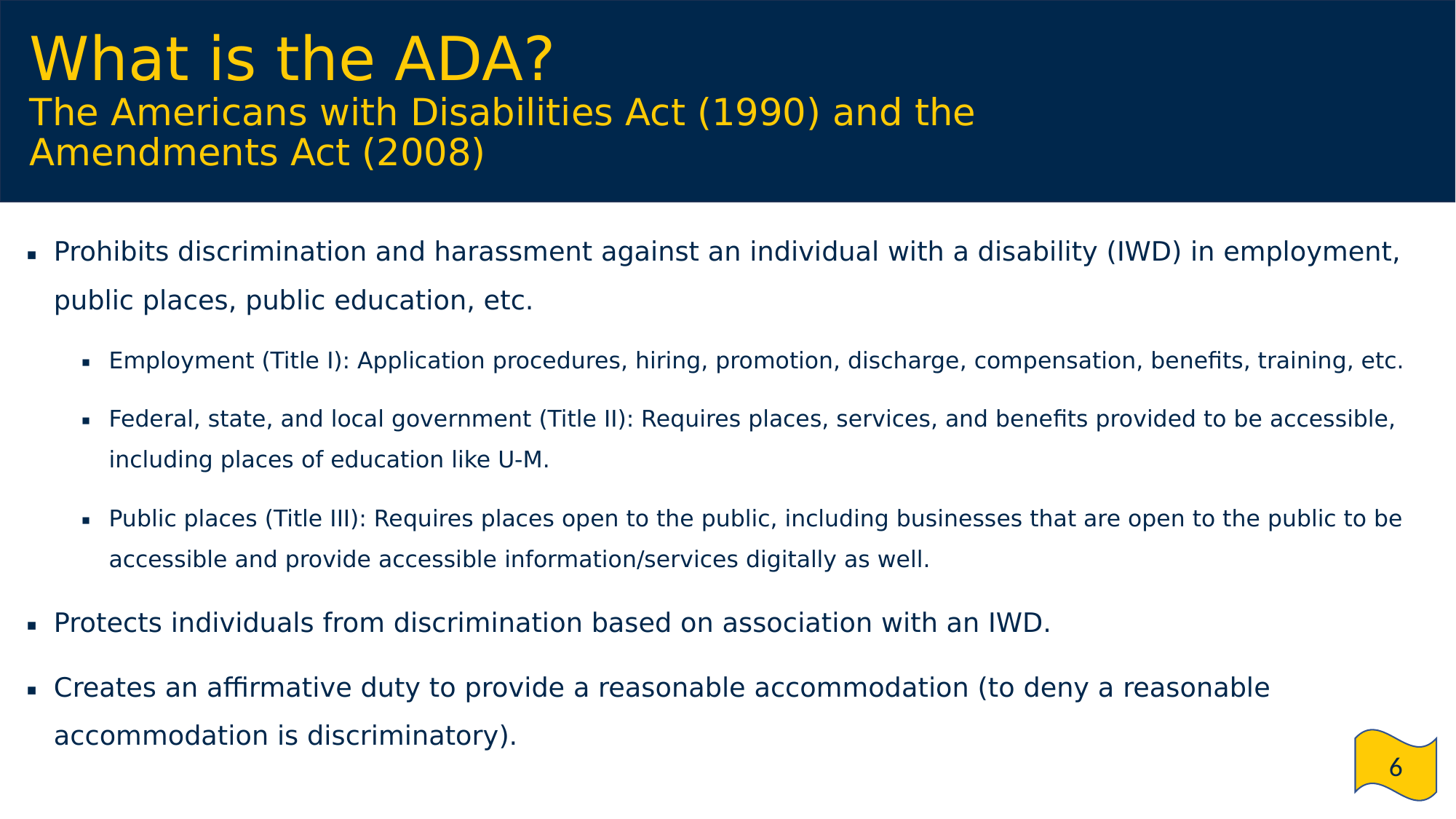

# What is the ADA? The Americans with Disabilities Act (1990) and the Amendments Act (2008)
Prohibits discrimination and harassment against an individual with a disability (IWD) in employment, public places, public education, etc.
Employment (Title I): Application procedures, hiring, promotion, discharge, compensation, benefits, training, etc.
Federal, state, and local government (Title II): Requires places, services, and benefits provided to be accessible, including places of education like U-M.
Public places (Title III): Requires places open to the public, including businesses that are open to the public to be accessible and provide accessible information/services digitally as well.
Protects individuals from discrimination based on association with an IWD.
Creates an affirmative duty to provide a reasonable accommodation (to deny a reasonable accommodation is discriminatory).